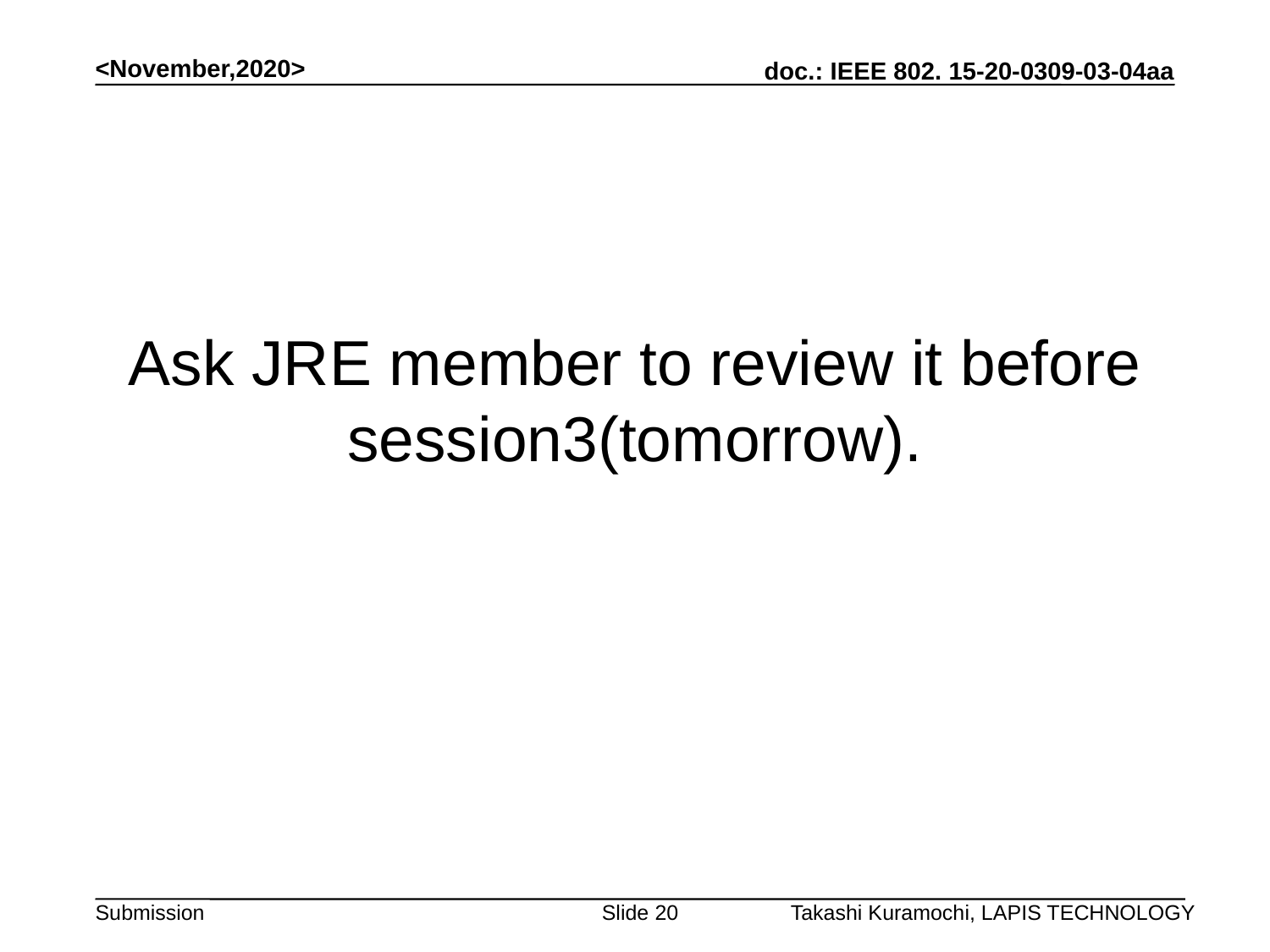

<November,2020>
# Ask JRE member to review it before session3(tomorrow).
Slide 20
Takashi Kuramochi, LAPIS TECHNOLOGY